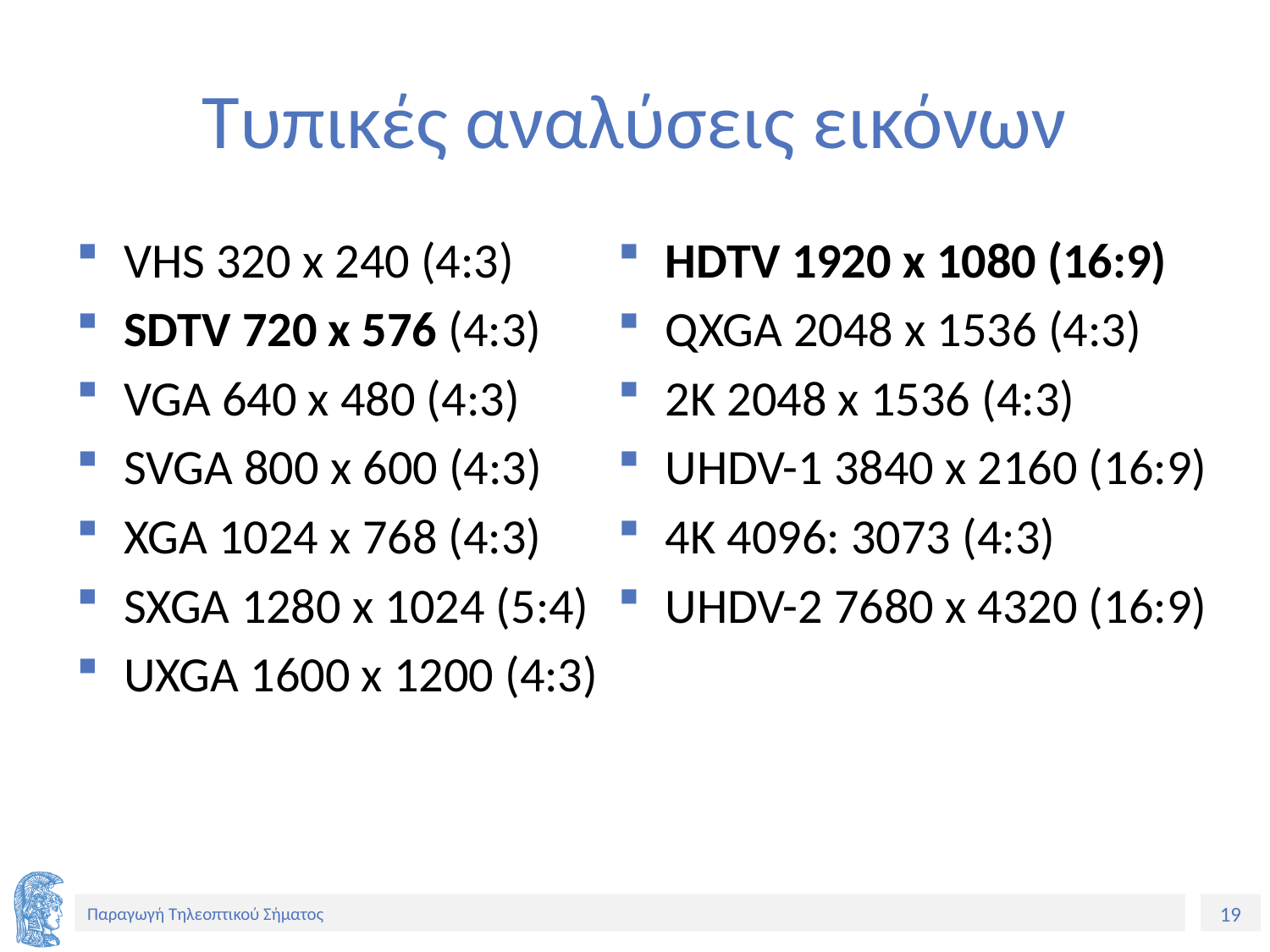

# Τυπικές αναλύσεις εικόνων
VHS 320 x 240 (4:3)
SDTV 720 x 576 (4:3)
VGA 640 x 480 (4:3)
SVGA 800 x 600 (4:3)
XGA 1024 x 768 (4:3)
SXGA 1280 x 1024 (5:4)
UXGA 1600 x 1200 (4:3)
HDTV 1920 x 1080 (16:9)
QXGA 2048 x 1536 (4:3)
2K 2048 x 1536 (4:3)
UHDV-1 3840 x 2160 (16:9)
4K 4096: 3073 (4:3)
UHDV-2 7680 x 4320 (16:9)